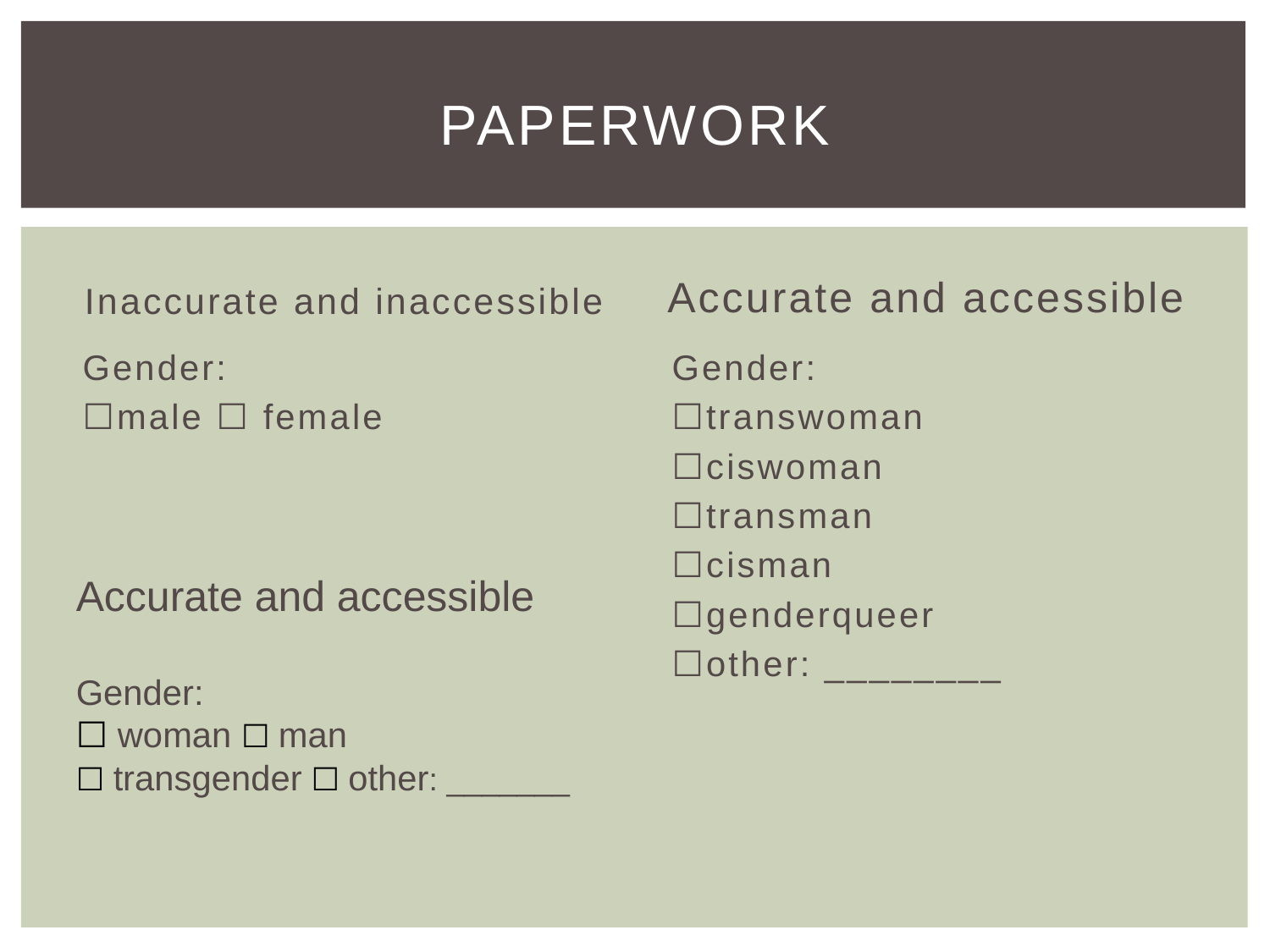

# paperwork
Inaccurate and inaccessible
Accurate and accessible
Gender:
☐male ☐ female

Gender:
☐transwoman
☐ciswoman
☐transman
☐cisman
☐genderqueer
☐other: ________

Accurate and accessible

Gender:
☐ woman ☐ man
☐ transgender ☐ other: _______